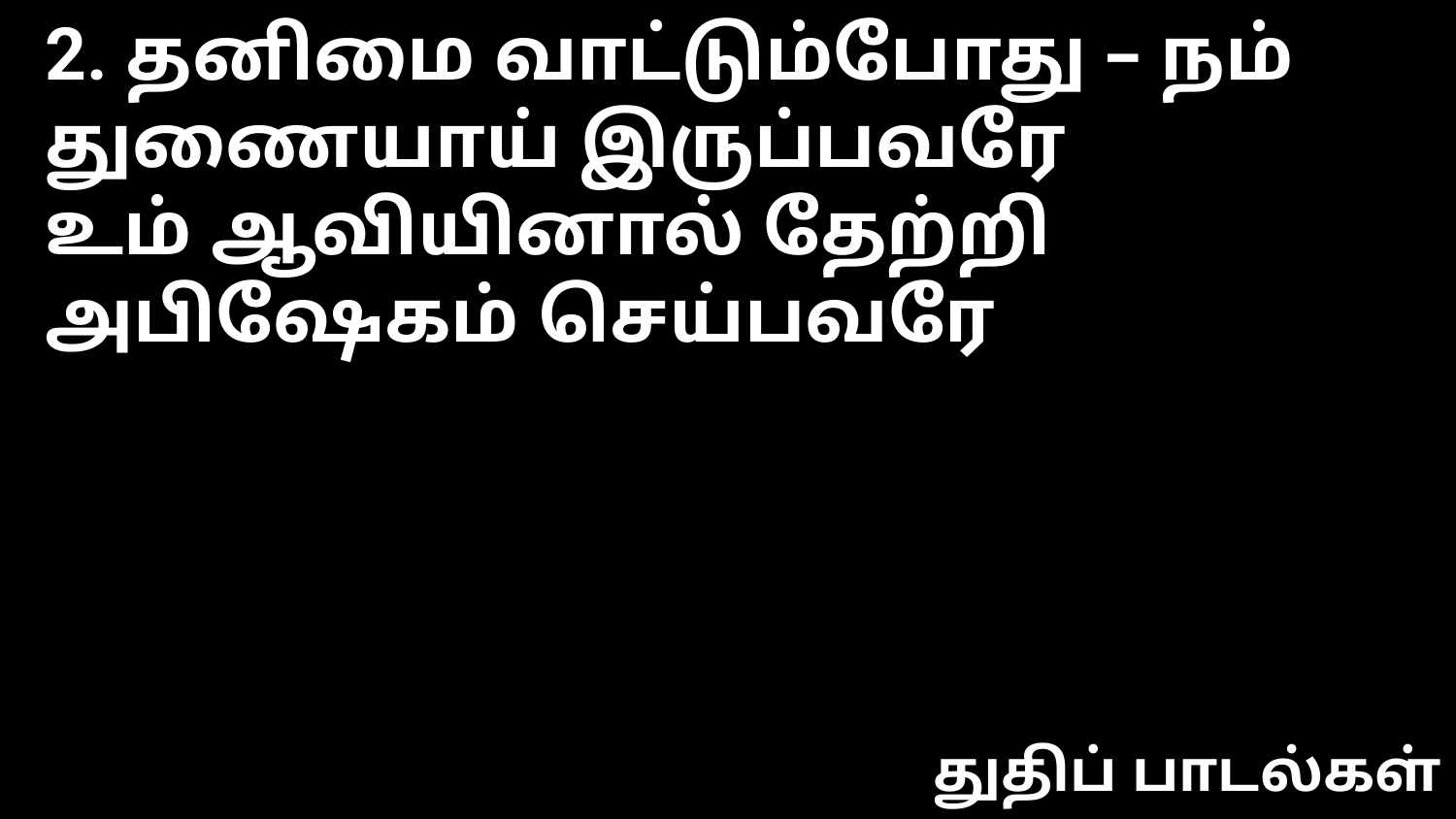

2. தனிமை வாட்டும்போது – நம்
துணையாய் இருப்பவரே
உம் ஆவியினால் தேற்றி
அபிஷேகம் செய்பவரே

துதிப் பாடல்கள்